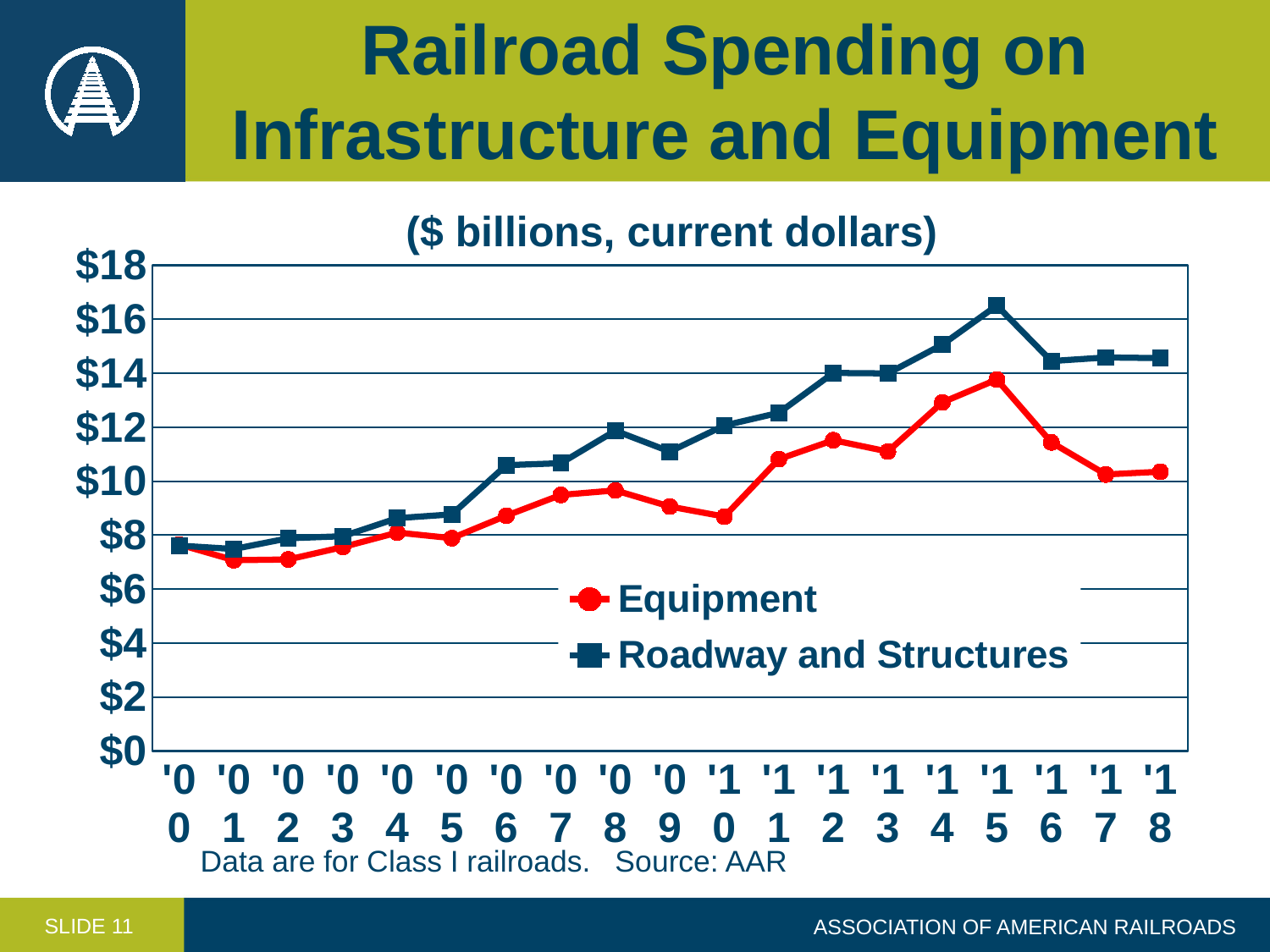

Railroad Spending on Infrastructure and Equipment

### Chart

| Category | Equipment | Roadway and Structures |
|---|---|---|
| '00 | 7.649984000000001 | 7.609617 |
| '01 | 7.0683110000000005 | 7.482743 |
| '02 | 7.096607 | 7.881011 |
| '03 | 7.556291999999999 | 7.958164999999999 |
| '04 | 8.094217 | 8.630111 |
| '05 | 7.885457000000001 | 8.768583 |
| '06 | 8.720269000000002 | 10.592328 |
| '07 | 9.489177000000002 | 10.66506 |
| '08 | 9.657998999999998 | 11.869057000000002 |
| '09 | 9.058362000000002 | 11.096121 |
| '10 | 8.686718 | 12.062328 |
| '11 | 10.814782 | 12.530328 |
| '12 | 11.516554 | 14.008038 |
| '13 | 11.098381999999999 | 13.991952999999999 |
| '14 | 12.918367 | 15.059381000000002 |
| '15 | 13.765292 | 16.506313999999996 |
| '16 | 11.437586999999999 | 14.450245 |
| '17 | 10.247384 | 14.582941000000002 |
| '18 | 10.349141 | 14.559331 |
($ billions, current dollars)
Data are for Class I railroads.   Source: AAR
SLIDE 11
ASSOCIATION OF AMERICAN RAILROADS